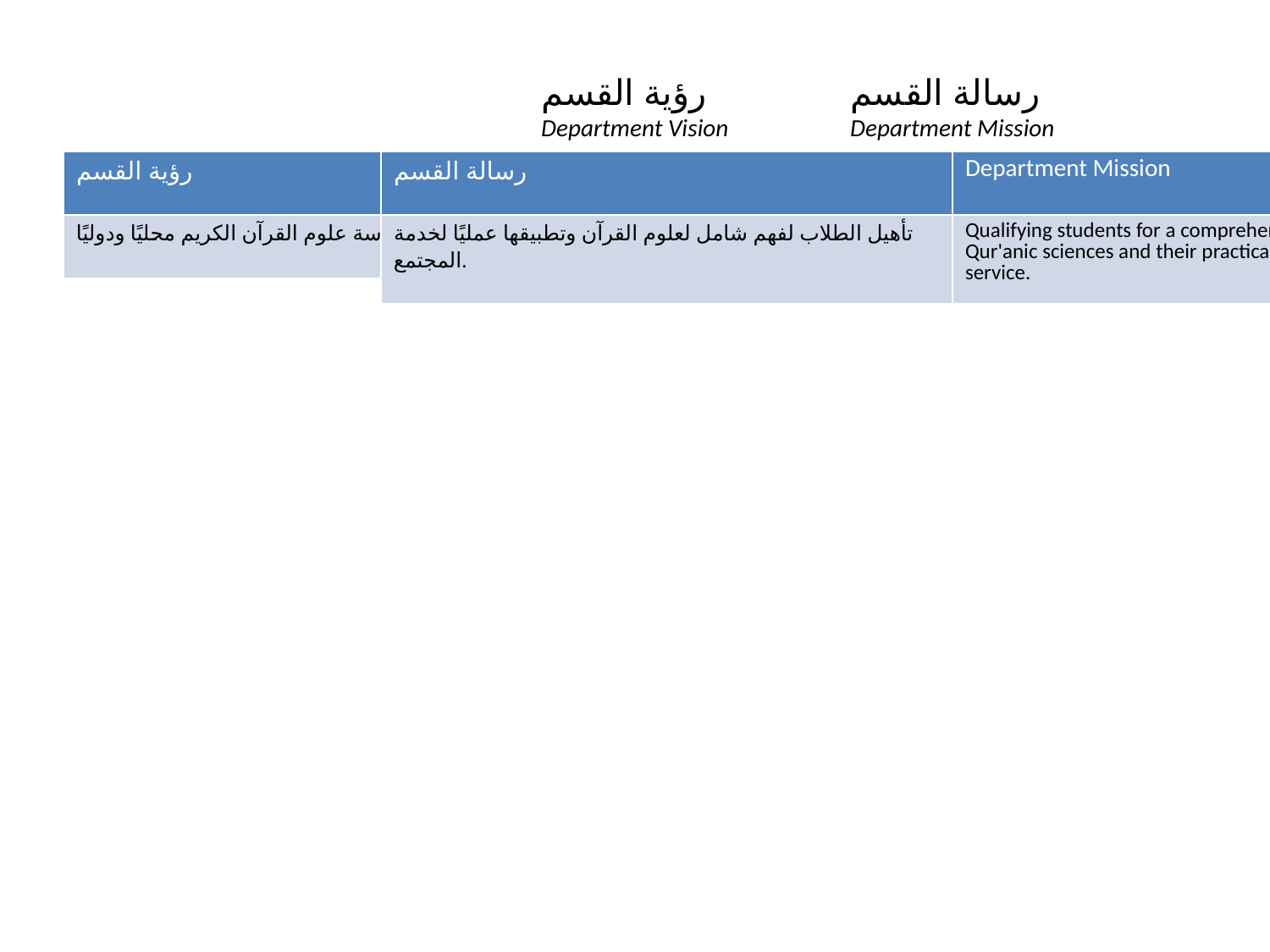

رؤية القسم
Department Vision
رسالة القسم
Department Mission
| رؤية القسم | Department Vision |
| --- | --- |
| تحقيق التميز في دراسة علوم القرآن الكريم محليًا ودوليًا. | Achieving excellence in the study of Qur'anic Sciences locally and internationally. |
| رسالة القسم | Department Mission |
| --- | --- |
| تأهيل الطلاب لفهم شامل لعلوم القرآن وتطبيقها عمليًا لخدمة المجتمع. | Qualifying students for a comprehensive understanding of Qur'anic sciences and their practical application for community service. |